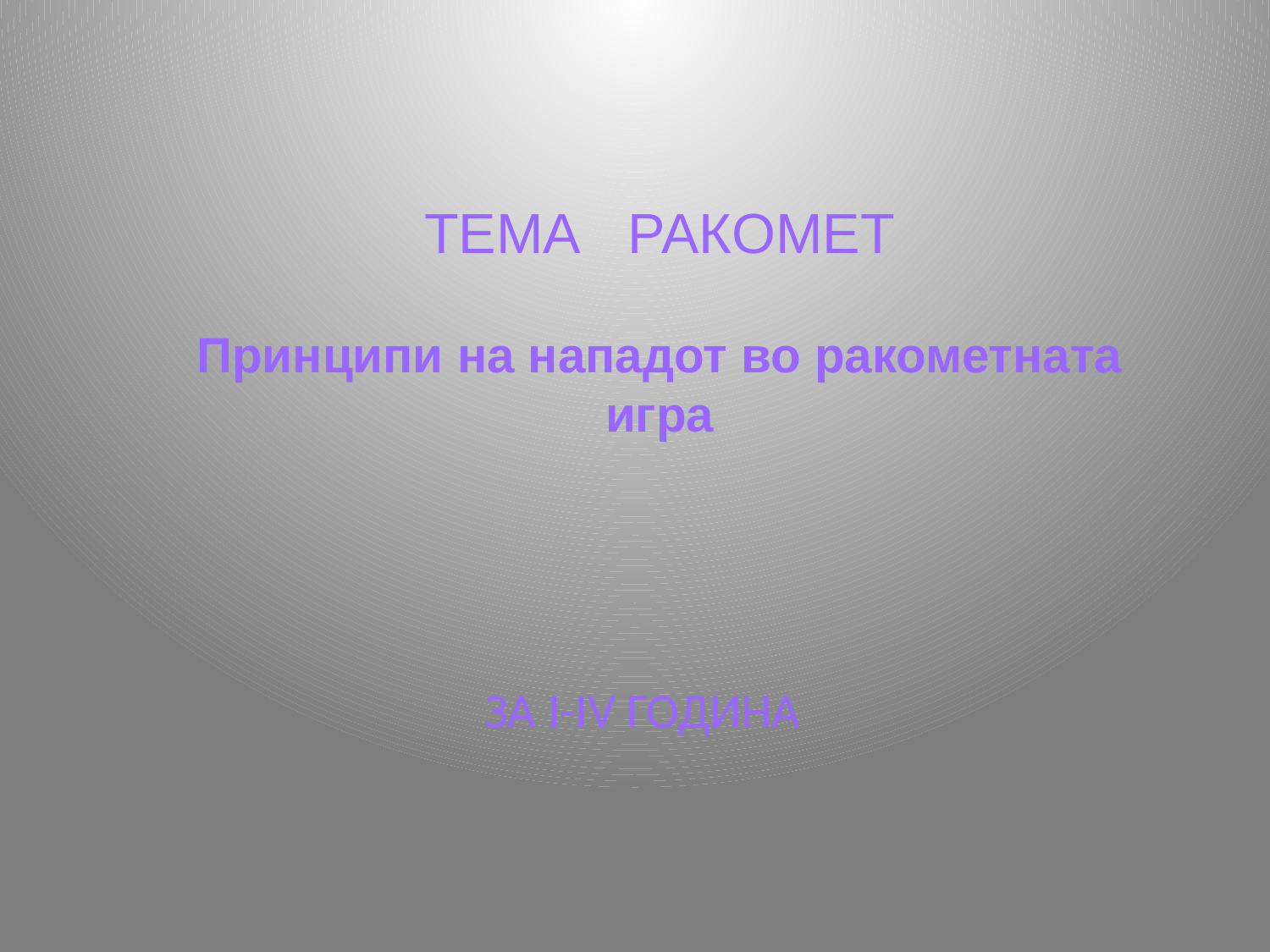

ТЕМА   РАКОМЕТ

Принципи на нападот во ракометната игра

ЗА I-IV ГОДИНА